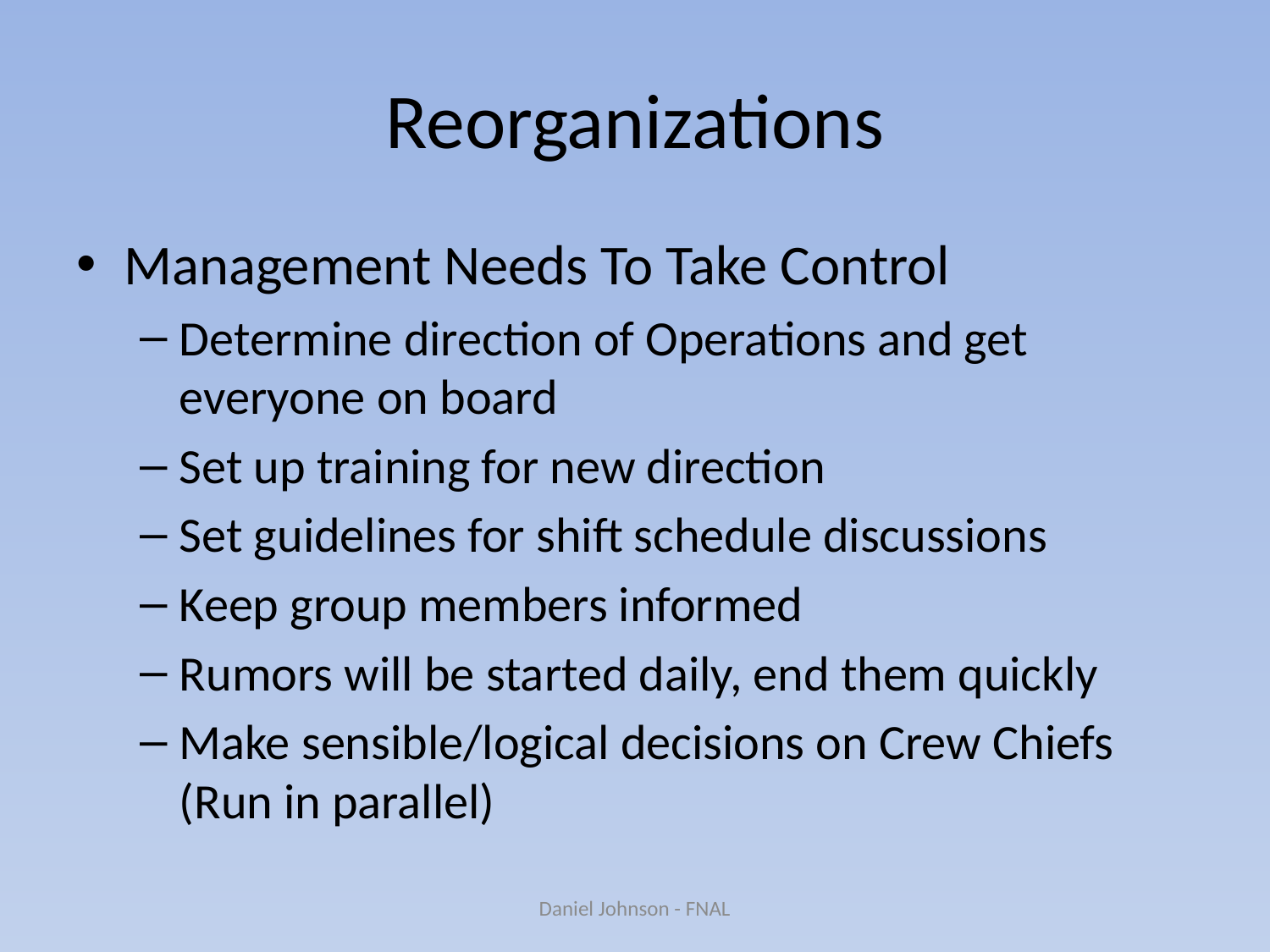

# Reorganizations
Management Needs To Take Control
Determine direction of Operations and get everyone on board
Set up training for new direction
Set guidelines for shift schedule discussions
Keep group members informed
Rumors will be started daily, end them quickly
Make sensible/logical decisions on Crew Chiefs (Run in parallel)

Daniel Johnson - FNAL